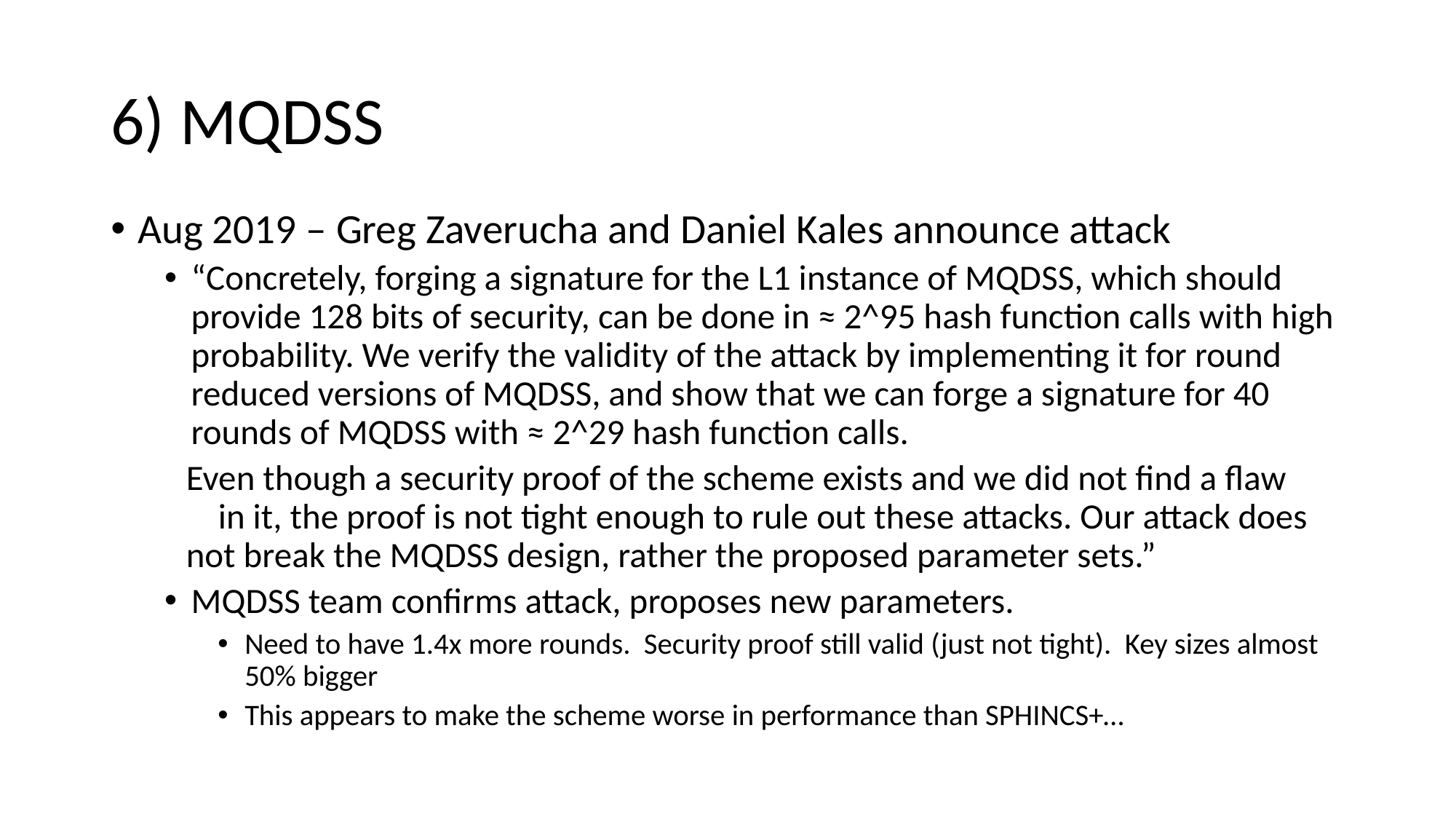

# 6) MQDSS
Aug 2019 – Greg Zaverucha and Daniel Kales announce attack
“Concretely, forging a signature for the L1 instance of MQDSS, which should provide 128 bits of security, can be done in ≈ 2^95 hash function calls with high probability. We verify the validity of the attack by implementing it for round reduced versions of MQDSS, and show that we can forge a signature for 40 rounds of MQDSS with ≈ 2^29 hash function calls.
Even though a security proof of the scheme exists and we did not find a flaw            in it, the proof is not tight enough to rule out these attacks. Our attack does not break the MQDSS design, rather the proposed parameter sets.”
MQDSS team confirms attack, proposes new parameters.
Need to have 1.4x more rounds.  Security proof still valid (just not tight).  Key sizes almost 50% bigger
This appears to make the scheme worse in performance than SPHINCS+…